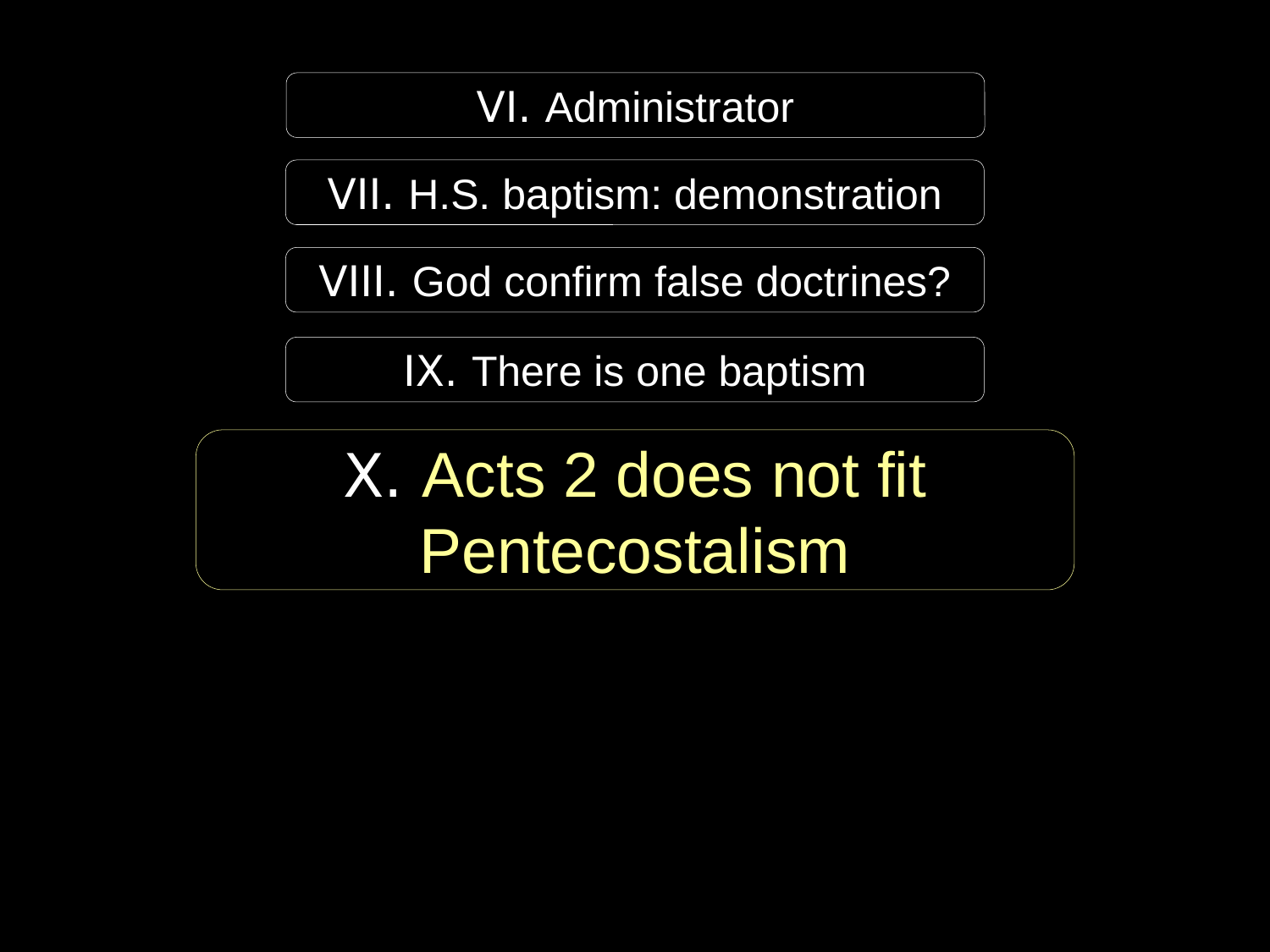

VI. Administrator
VII. H.S. baptism: demonstration
VIII. God confirm false doctrines?
IX. There is one baptism
X. Acts 2 does not fit Pentecostalism